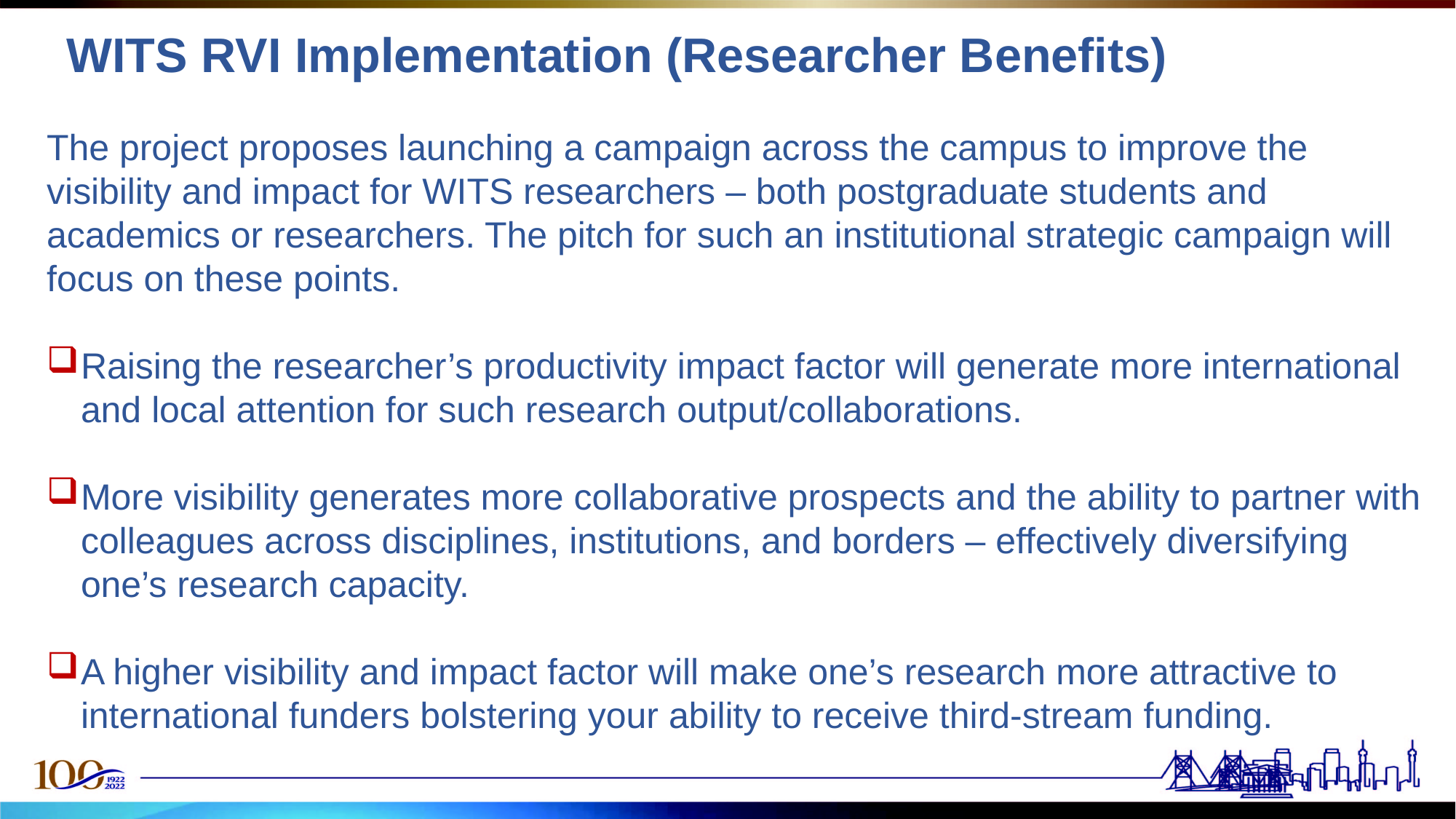

WITS RVI Implementation (Researcher Benefits)
The project proposes launching a campaign across the campus to improve the visibility and impact for WITS researchers – both postgraduate students and academics or researchers. The pitch for such an institutional strategic campaign will focus on these points.

Raising the researcher’s productivity impact factor will generate more international and local attention for such research output/collaborations.

More visibility generates more collaborative prospects and the ability to partner with colleagues across disciplines, institutions, and borders – effectively diversifying one’s research capacity.

A higher visibility and impact factor will make one’s research more attractive to international funders bolstering your ability to receive third-stream funding.